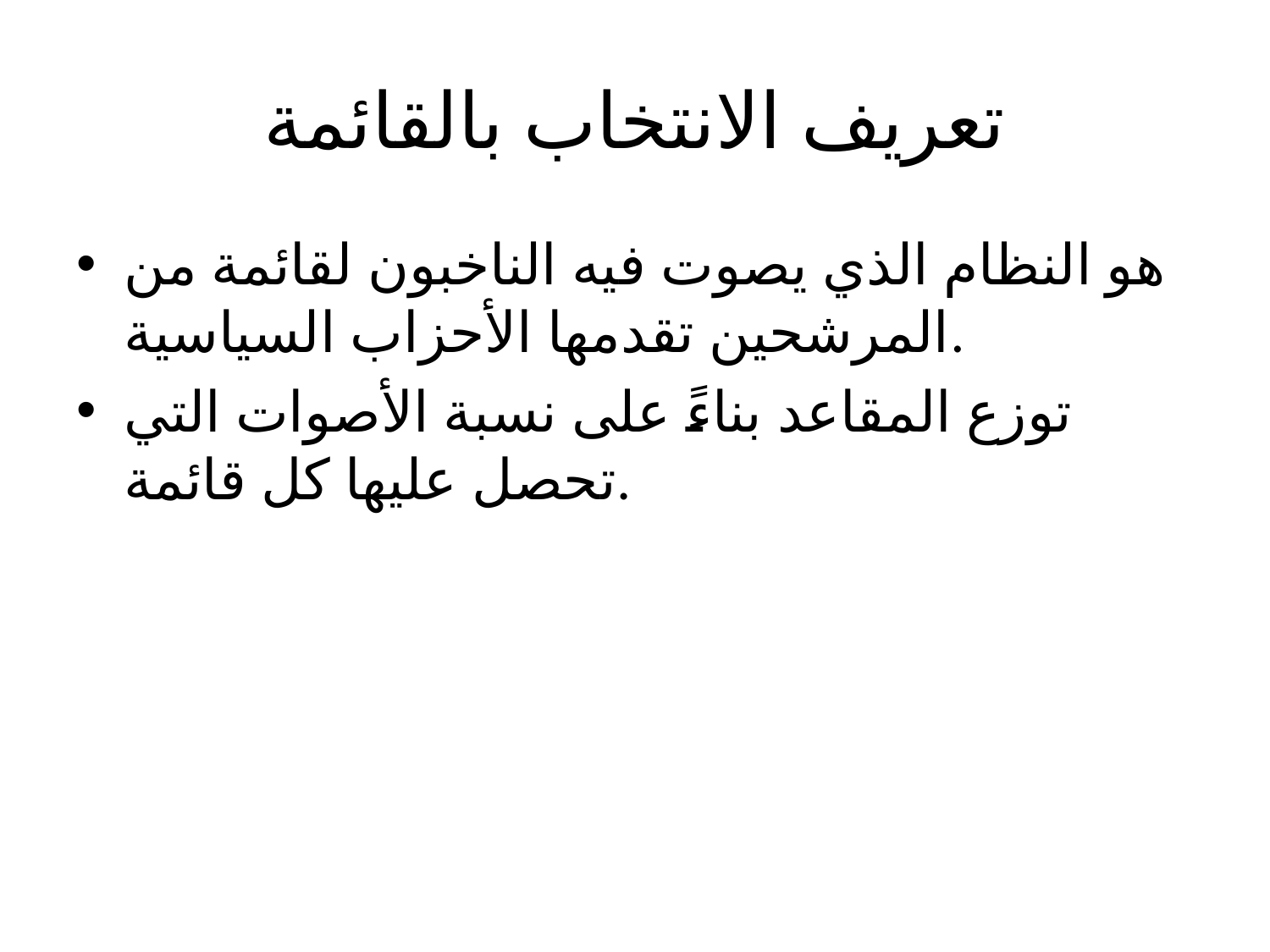

# تعريف الانتخاب بالقائمة
هو النظام الذي يصوت فيه الناخبون لقائمة من المرشحين تقدمها الأحزاب السياسية.
توزع المقاعد بناءً على نسبة الأصوات التي تحصل عليها كل قائمة.